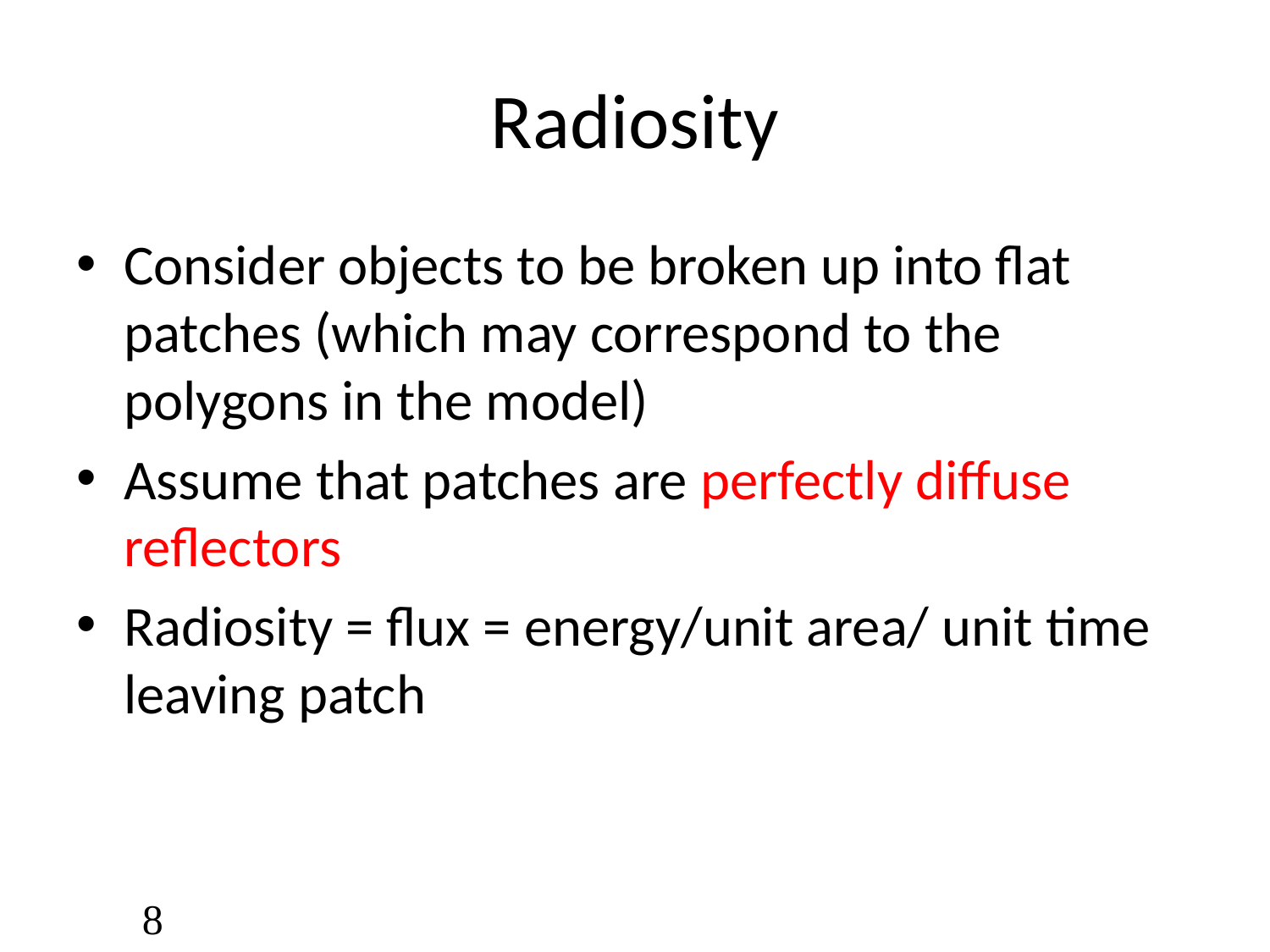

# Radiosity
Consider objects to be broken up into flat patches (which may correspond to the polygons in the model)
Assume that patches are perfectly diffuse reflectors
Radiosity = flux = energy/unit area/ unit time leaving patch
8